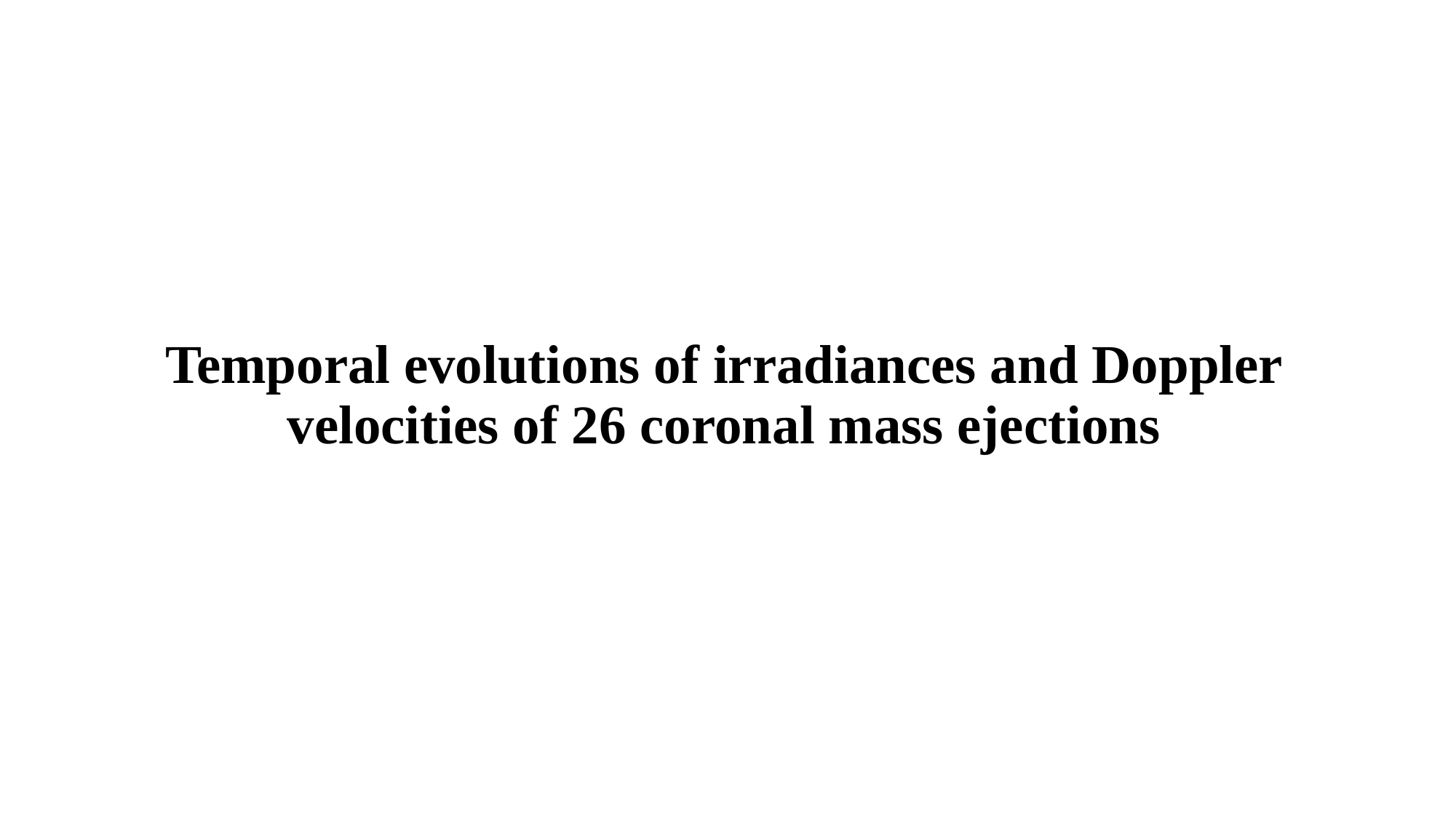

Temporal evolutions of irradiances and Doppler velocities of 26 coronal mass ejections